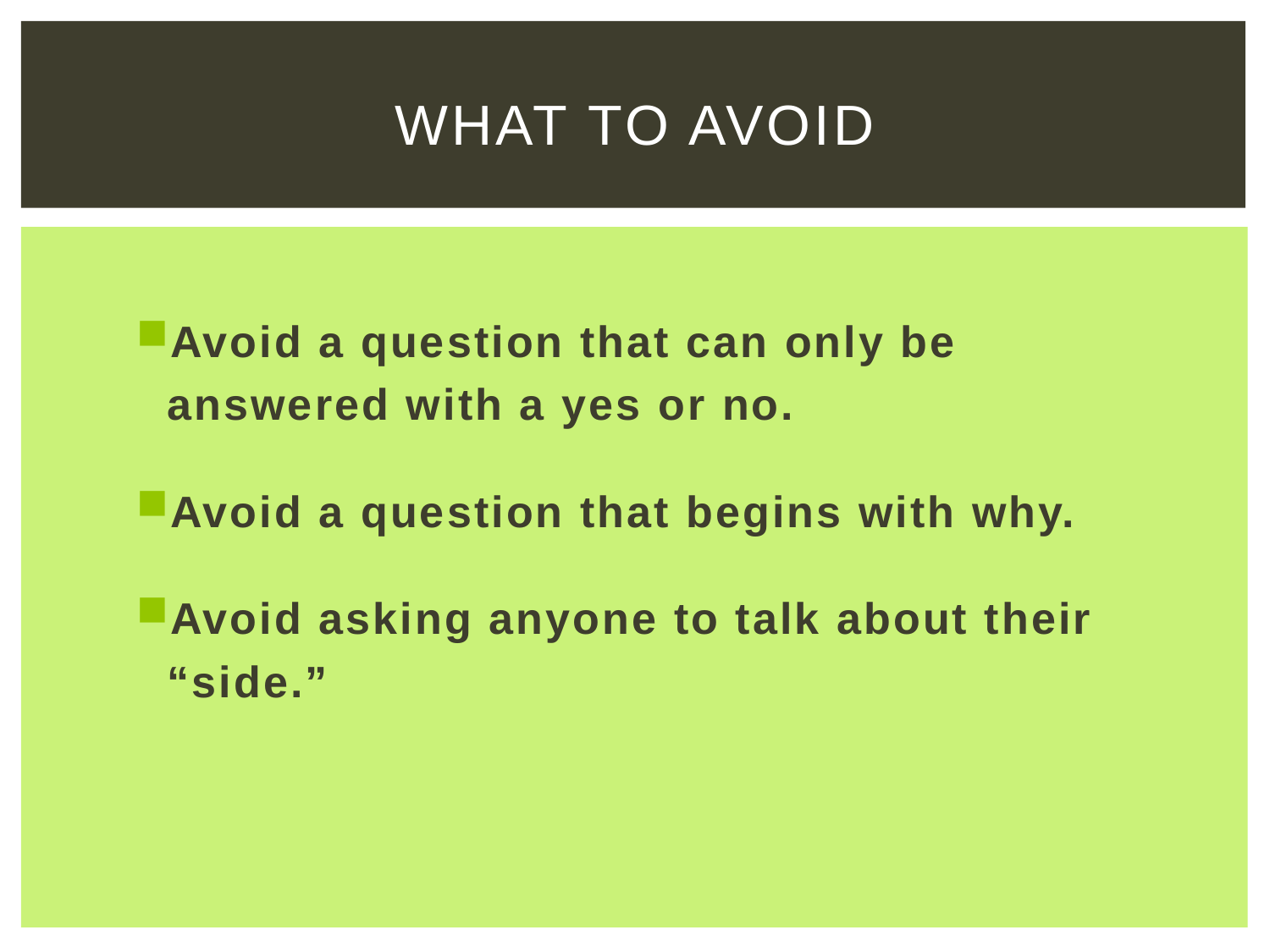

# What to avoid
Avoid a question that can only be answered with a yes or no.

Avoid a question that begins with why.

Avoid asking anyone to talk about their “side.”